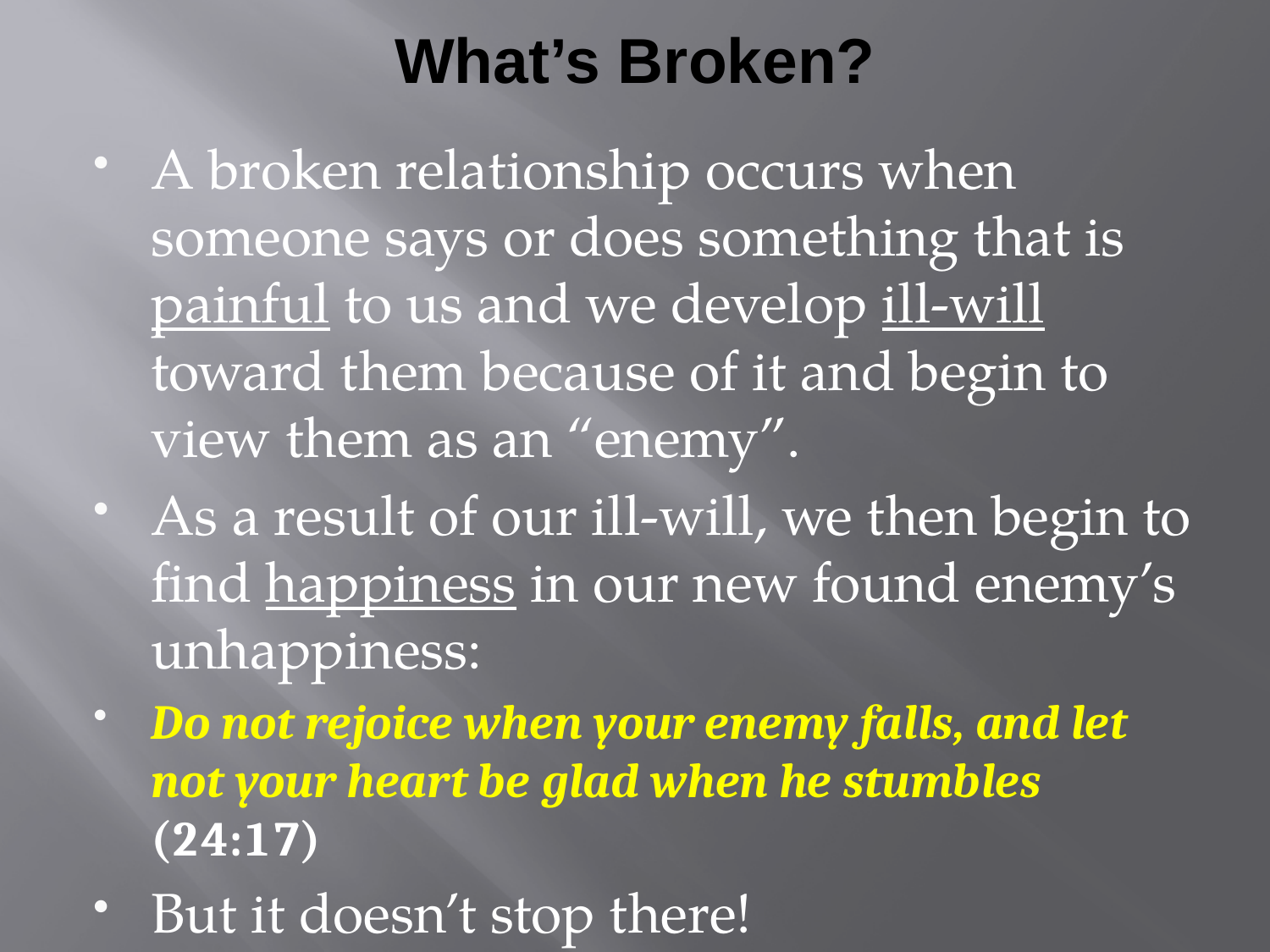

# What’s Broken?
A broken relationship occurs when someone says or does something that is painful to us and we develop ill-will toward them because of it and begin to view them as an “enemy”.
As a result of our ill-will, we then begin to find happiness in our new found enemy’s unhappiness:
Do not rejoice when your enemy falls, and let not your heart be glad when he stumbles (24:17)
But it doesn’t stop there!